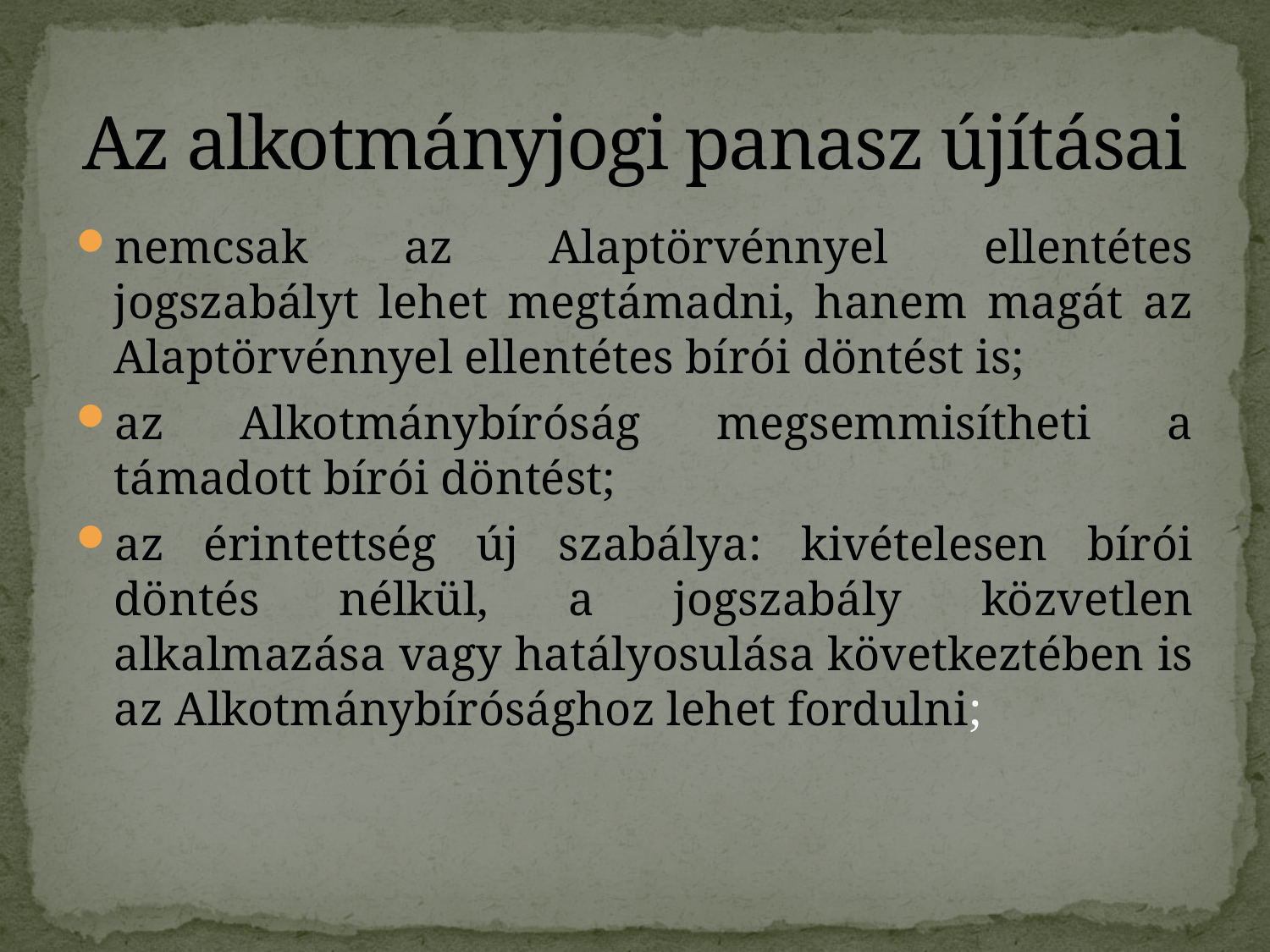

# Az alkotmányjogi panasz újításai
nemcsak az Alaptörvénnyel ellentétes jogszabályt lehet megtámadni, hanem magát az Alaptörvénnyel ellentétes bírói döntést is;
az Alkotmánybíróság megsemmisítheti a támadott bírói döntést;
az érintettség új szabálya: kivételesen bírói döntés nélkül, a jogszabály közvetlen alkalmazása vagy hatályosulása következtében is az Alkotmánybírósághoz lehet fordulni;